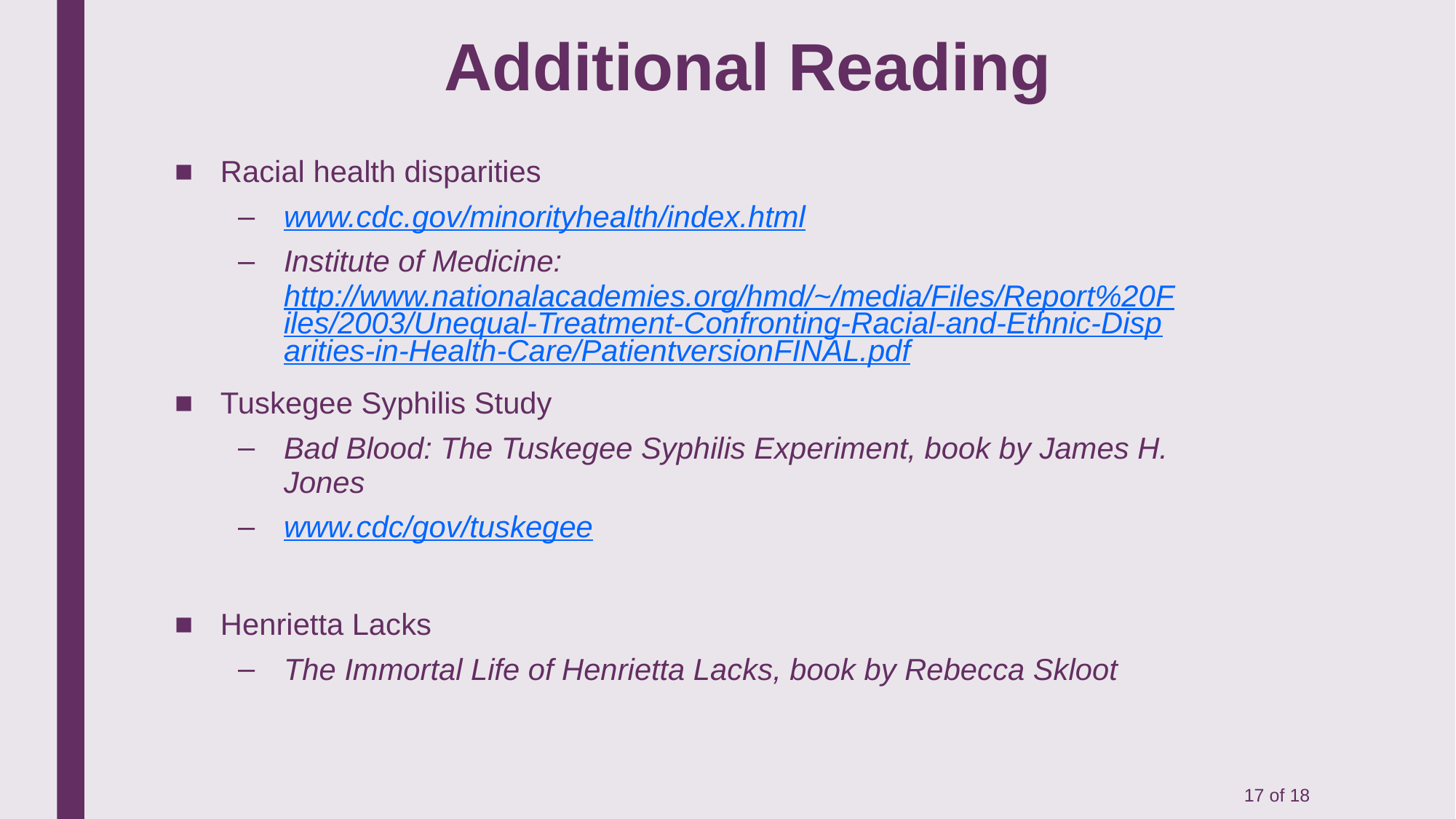

# Additional Reading
Racial health disparities
www.cdc.gov/minorityhealth/index.html
Institute of Medicine: http://www.nationalacademies.org/hmd/~/media/Files/Report%20Files/2003/Unequal-Treatment-Confronting-Racial-and-Ethnic-Disparities-in-Health-Care/PatientversionFINAL.pdf
Tuskegee Syphilis Study
Bad Blood: The Tuskegee Syphilis Experiment, book by James H. Jones
www.cdc/gov/tuskegee

Henrietta Lacks
The Immortal Life of Henrietta Lacks, book by Rebecca Skloot
17 of 18